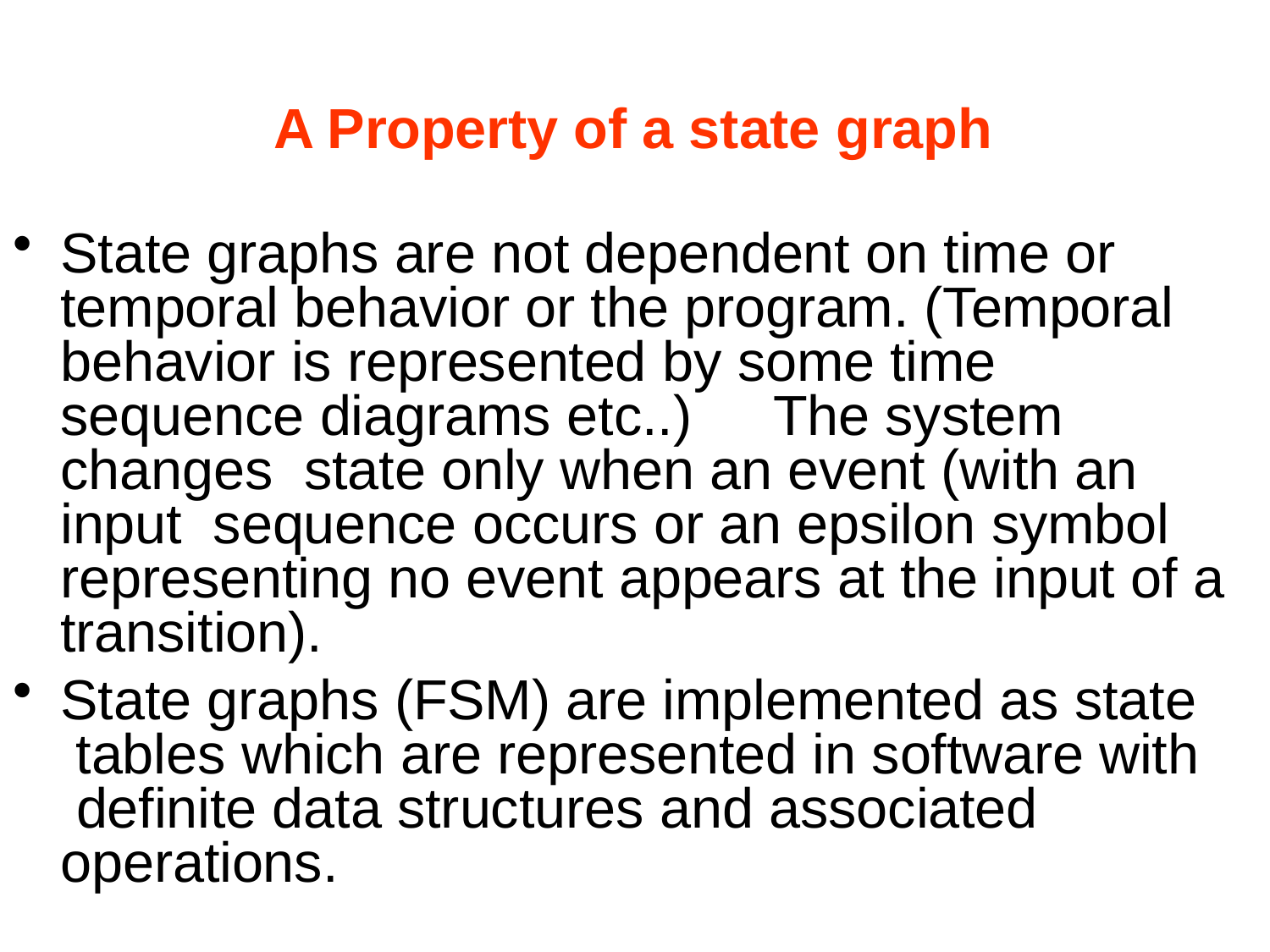

A Property of a state graph

State graphs are not dependent on time or  temporal behavior or the program. (Temporal  behavior is represented by some time  sequence diagrams etc..)	The system changes  state only when an event (with an input  sequence occurs or an epsilon symbol  representing no event appears at the input of a  transition).
State graphs (FSM) are implemented as state  tables which are represented in software with  definite data structures and associated  operations.